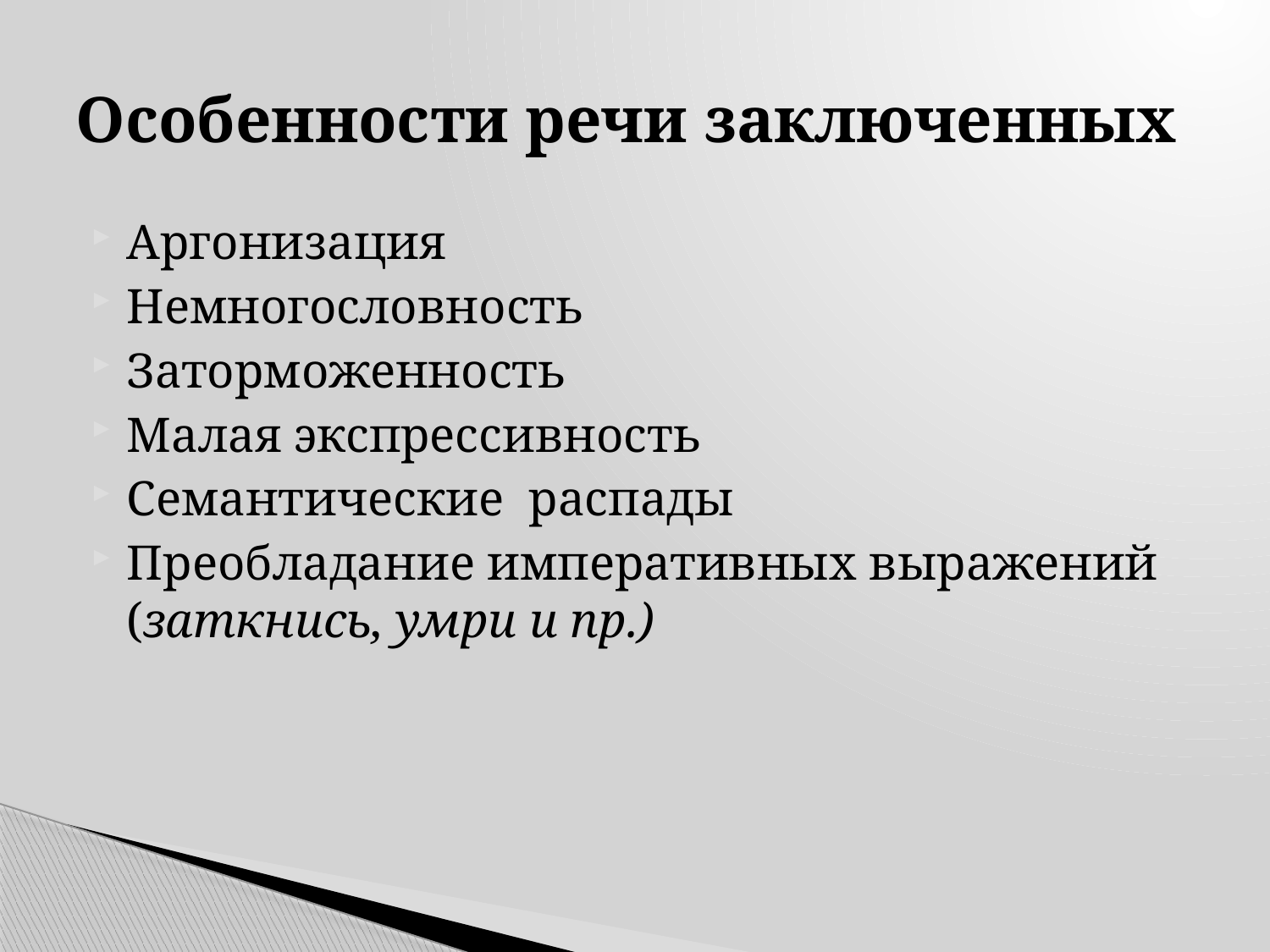

# Особенности речи заключенных
Аргонизация
Немногословность
Заторможенность
Малая экспрессивность
Семантические  распады
Преобладание императивных выражений (заткнись, умри и пр.)